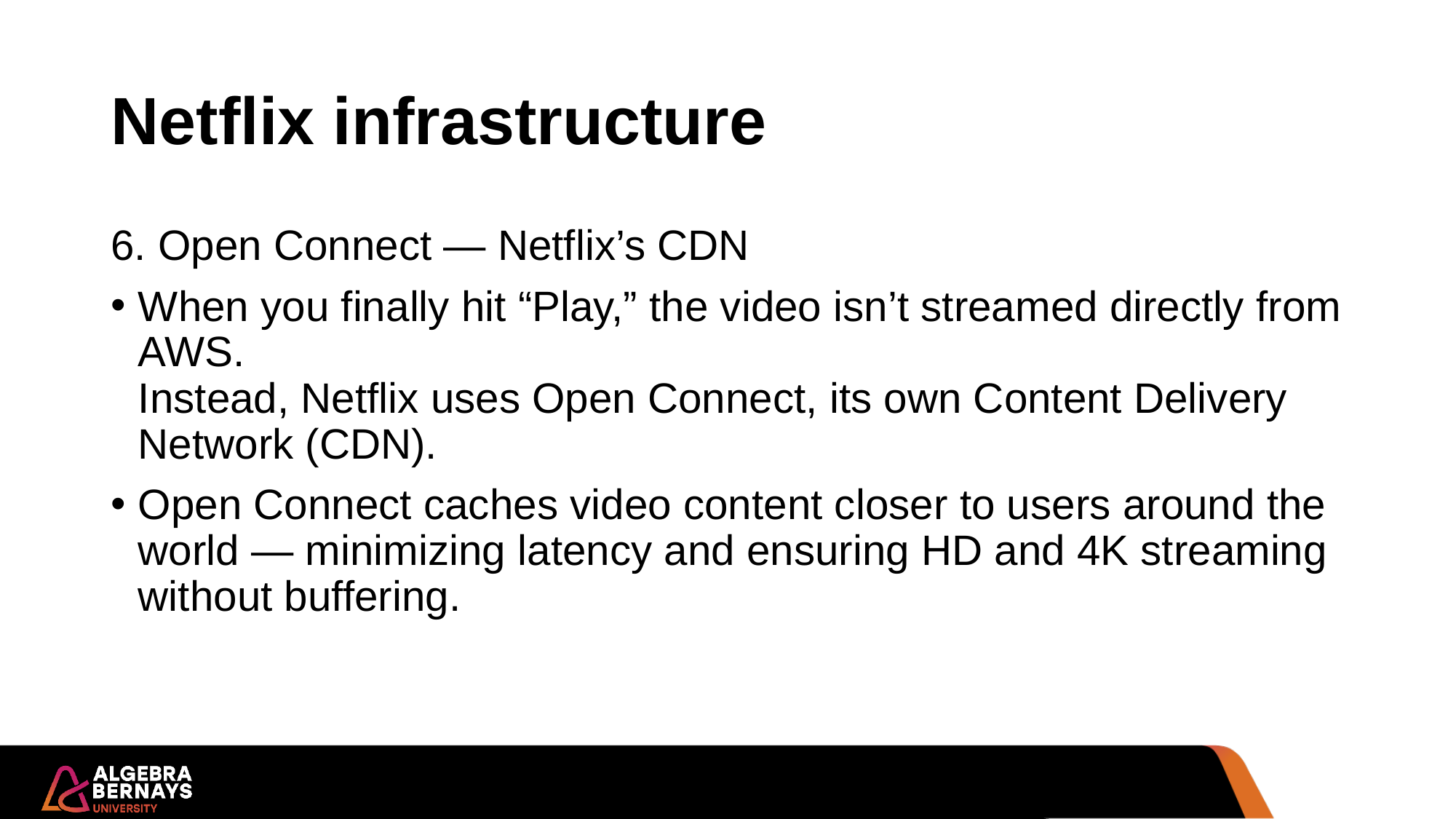

# Netflix infrastructure
6. Open Connect — Netflix’s CDN
When you finally hit “Play,” the video isn’t streamed directly from AWS.
Instead, Netflix uses Open Connect, its own Content Delivery Network (CDN).
Open Connect caches video content closer to users around the world — minimizing latency and ensuring HD and 4K streaming without buffering.